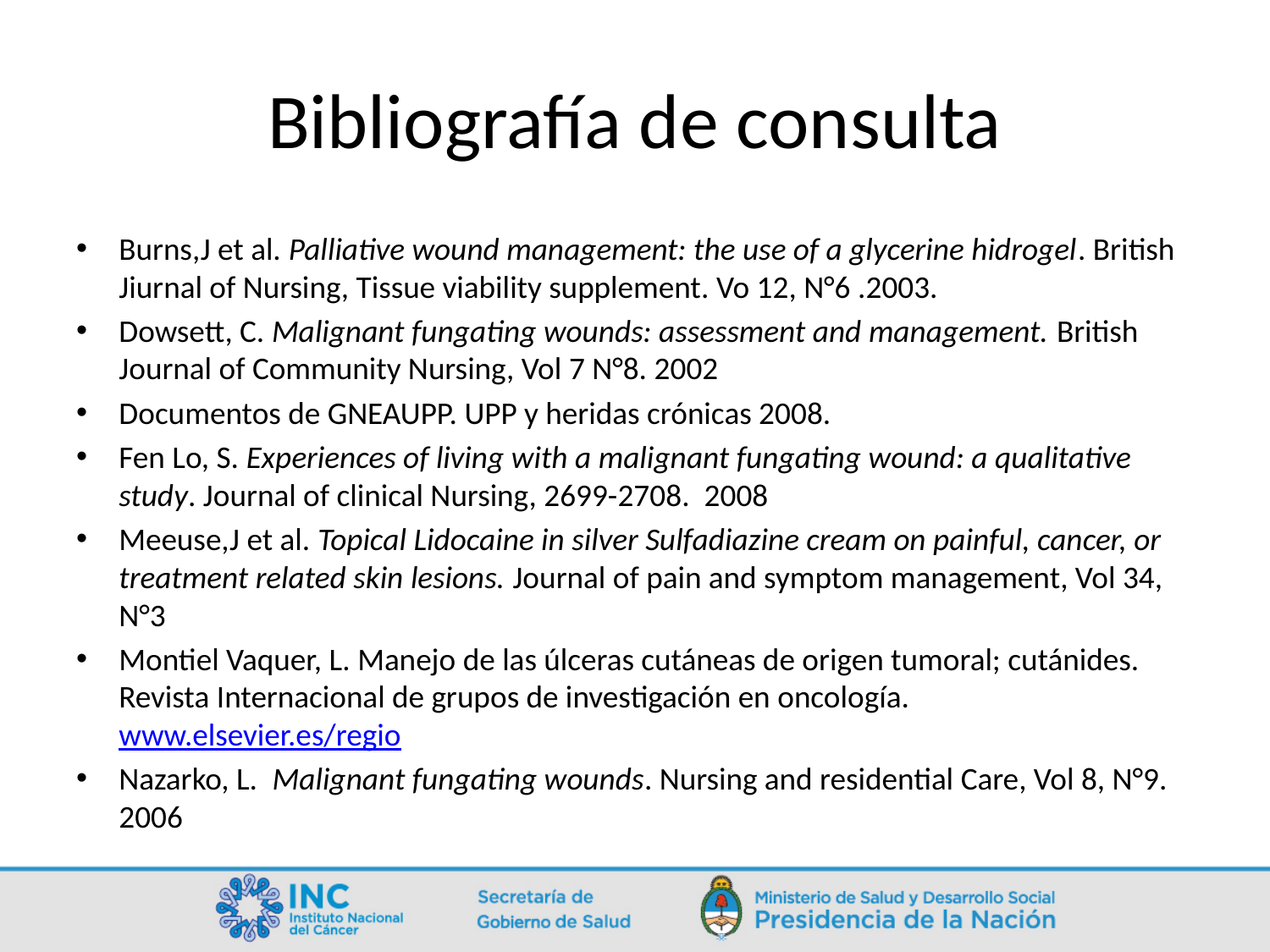

# Bibliografía de consulta
Burns,J et al. Palliative wound management: the use of a glycerine hidrogel. British Jiurnal of Nursing, Tissue viability supplement. Vo 12, N°6 .2003.
Dowsett, C. Malignant fungating wounds: assessment and management. British Journal of Community Nursing, Vol 7 N°8. 2002
Documentos de GNEAUPP. UPP y heridas crónicas 2008.
Fen Lo, S. Experiences of living with a malignant fungating wound: a qualitative study. Journal of clinical Nursing, 2699-2708.  2008
Meeuse,J et al. Topical Lidocaine in silver Sulfadiazine cream on painful, cancer, or treatment related skin lesions. Journal of pain and symptom management, Vol 34, N°3
Montiel Vaquer, L. Manejo de las úlceras cutáneas de origen tumoral; cutánides.  Revista Internacional de grupos de investigación en oncología. www.elsevier.es/regio
Nazarko, L.  Malignant fungating wounds. Nursing and residential Care, Vol 8, N°9. 2006